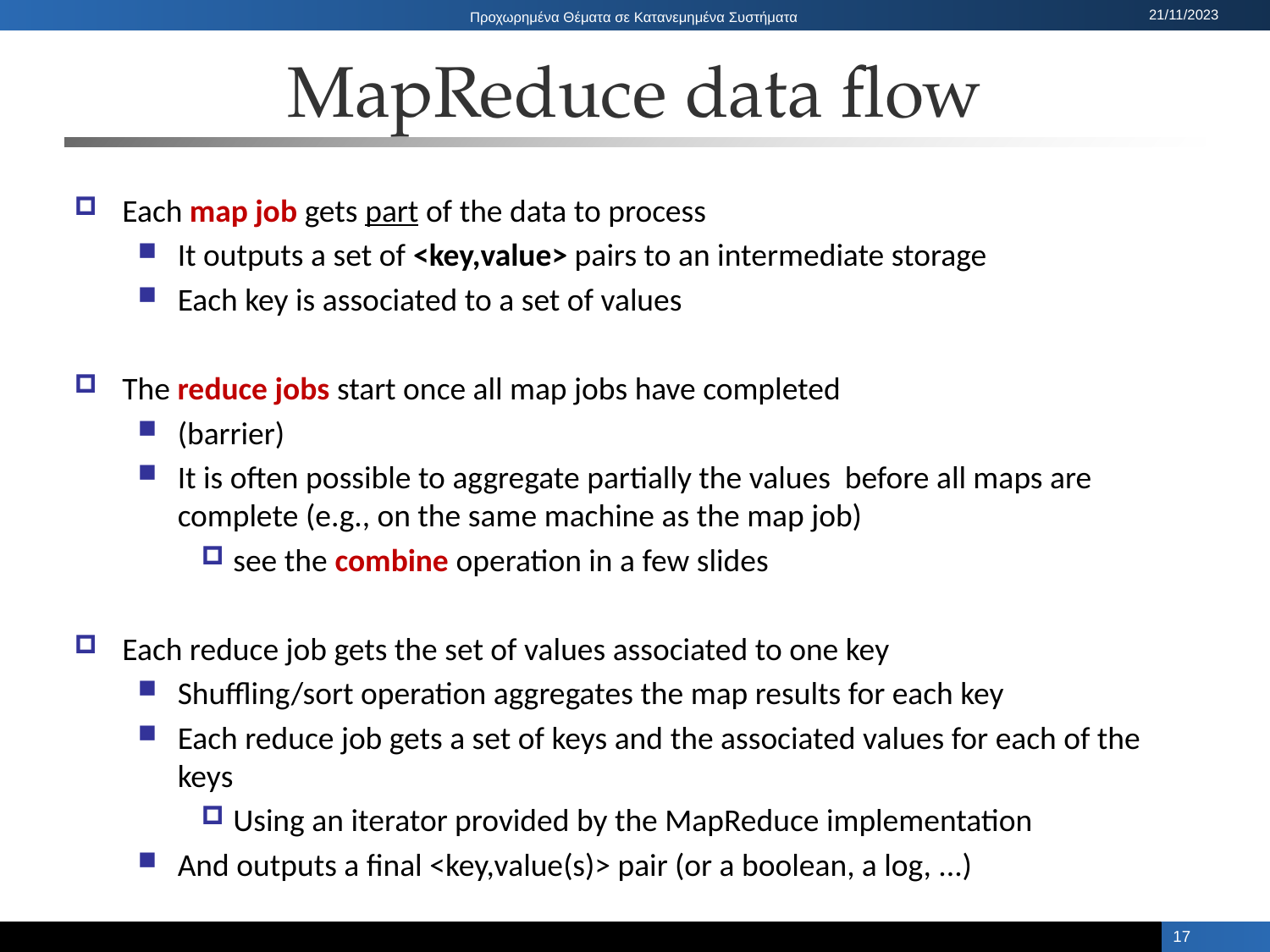

# MapReduce data flow
Each map job gets part of the data to process
It outputs a set of <key,value> pairs to an intermediate storage
Each key is associated to a set of values

The reduce jobs start once all map jobs have completed
(barrier)
It is often possible to aggregate partially the values  before all maps are complete (e.g., on the same machine as the map job)
see the combine operation in a few slides

Each reduce job gets the set of values associated to one key
Shuffling/sort operation aggregates the map results for each key
Each reduce job gets a set of keys and the associated values for each of the keys
Using an iterator provided by the MapReduce implementation
And outputs a final <key,value(s)> pair (or a boolean, a log, ...)